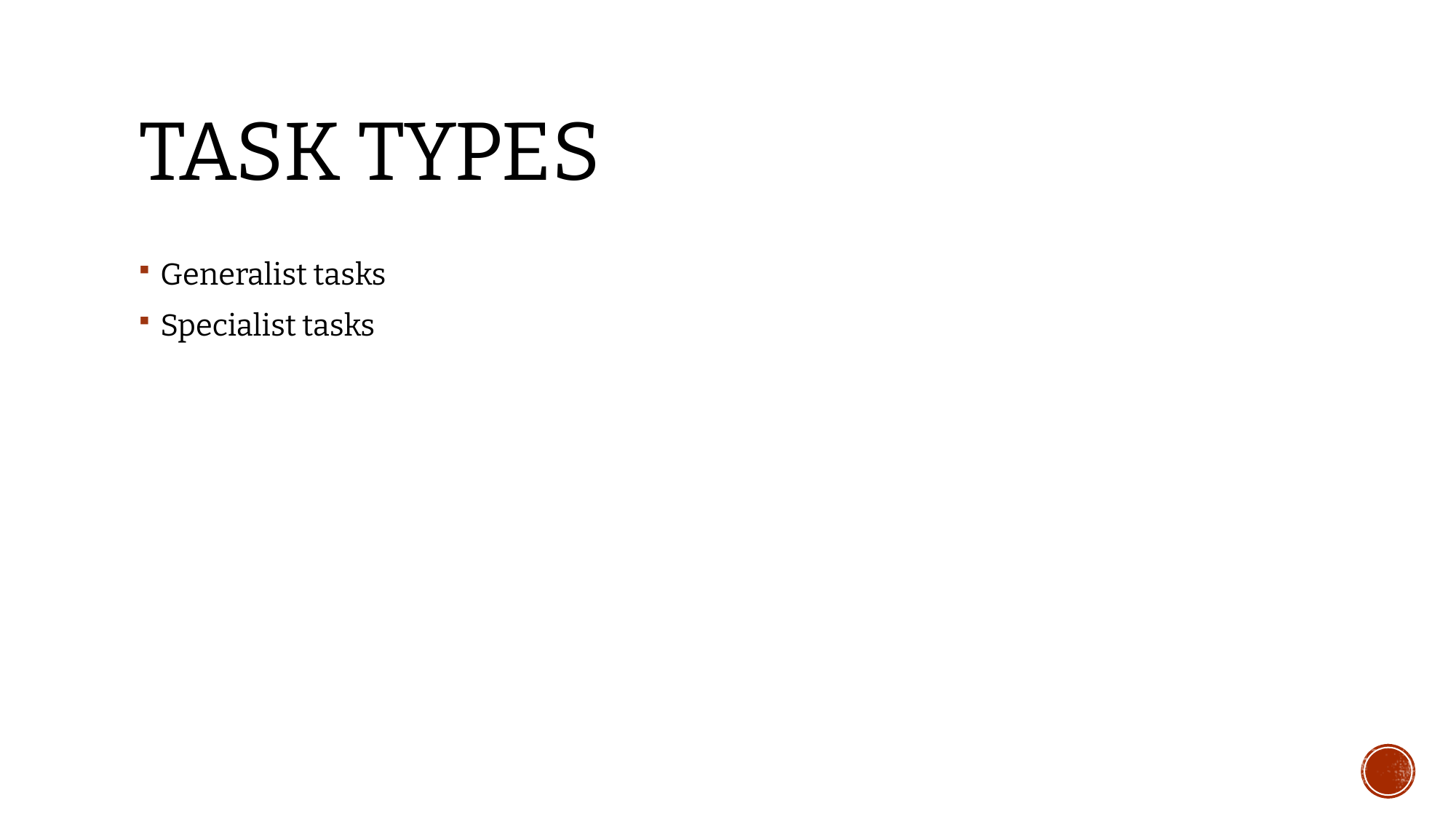

# Task Types
Generalist tasks
Specialist tasks